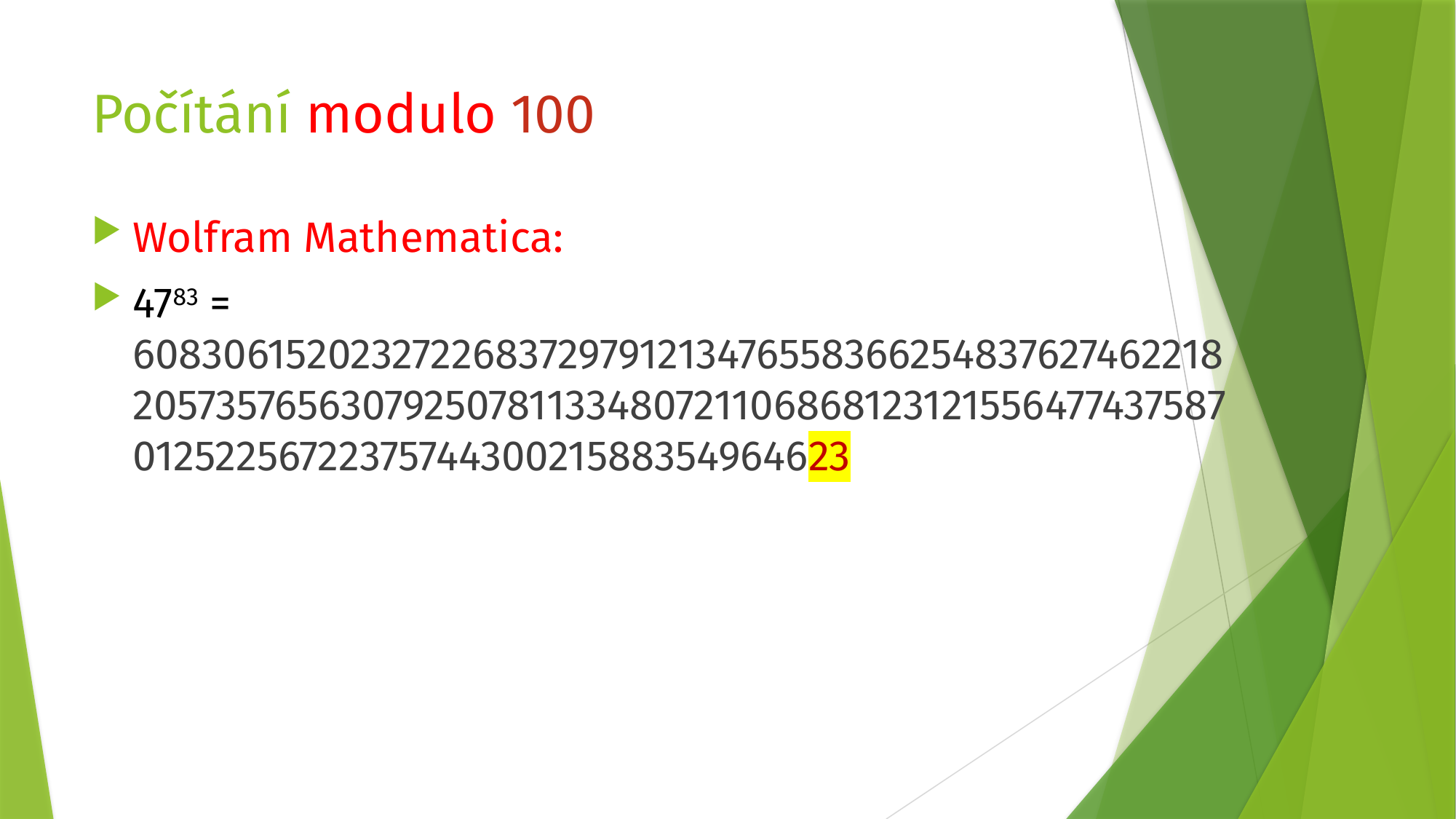

# Počítání modulo 100
Wolfram Mathematica:
4783 =  6083061520232722683729791213476558366254837627462218205735765630792507811334807211068681231215564774375870125225672237574430021588354964623